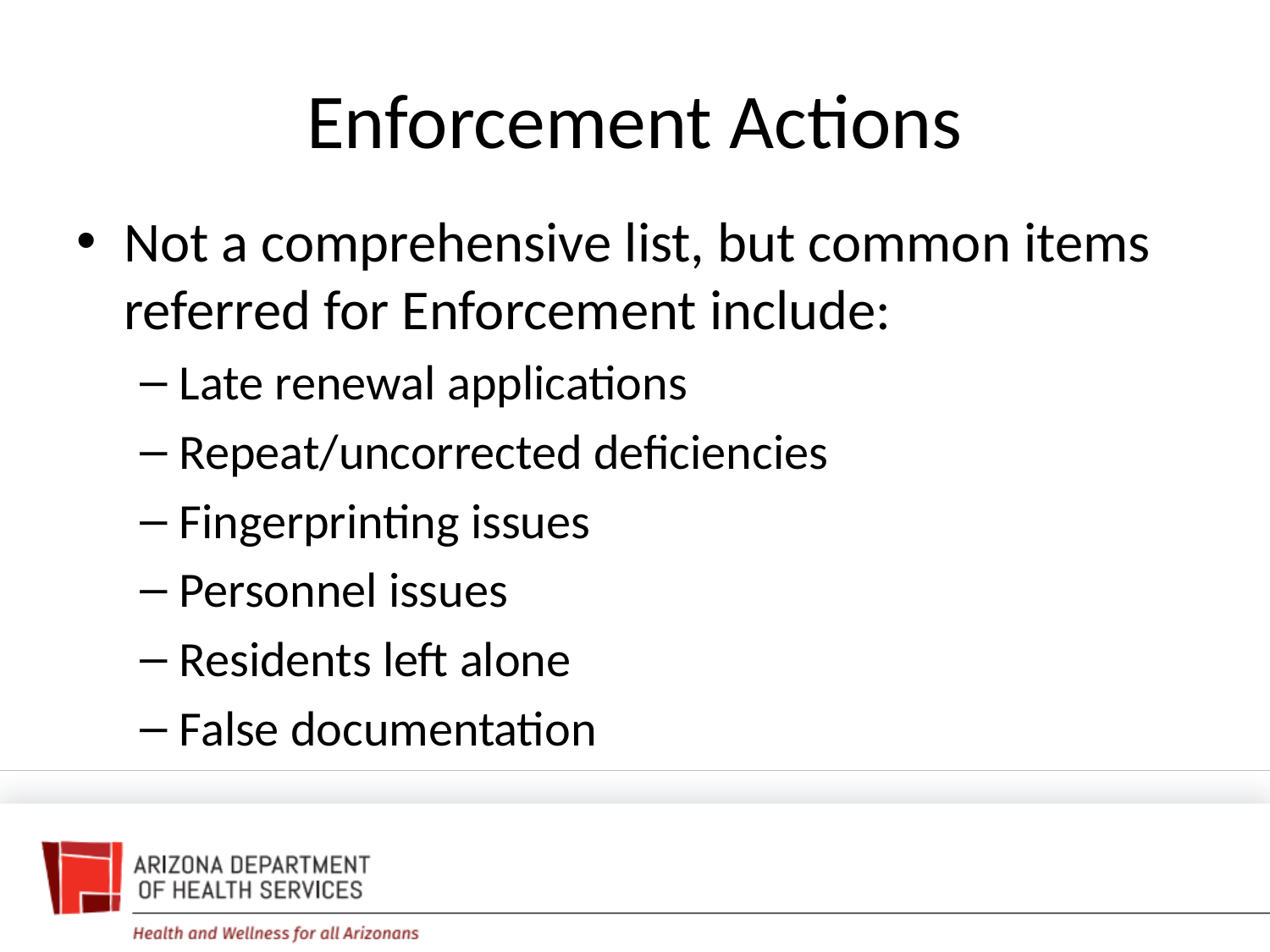

# Enforcement Actions
Not a comprehensive list, but common items referred for Enforcement include:
Late renewal applications
Repeat/uncorrected deficiencies
Fingerprinting issues
Personnel issues
Residents left alone
False documentation